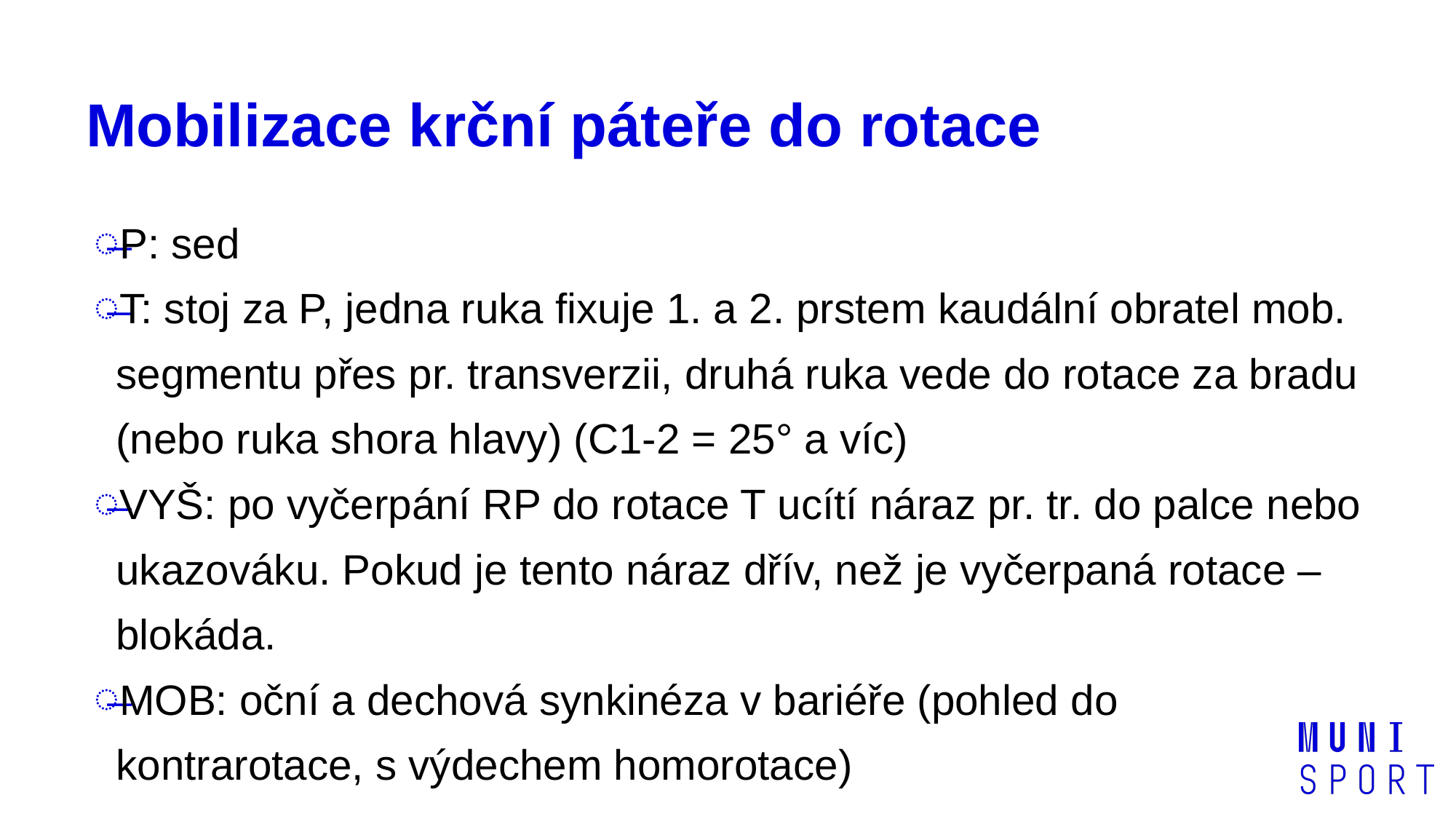

# Mobilizace krční páteře do rotace
P: sed
T: stoj za P, jedna ruka fixuje 1. a 2. prstem kaudální obratel mob. segmentu přes pr. transverzii, druhá ruka vede do rotace za bradu (nebo ruka shora hlavy) (C1-2 = 25° a víc)
VYŠ: po vyčerpání RP do rotace T ucítí náraz pr. tr. do palce nebo ukazováku. Pokud je tento náraz dřív, než je vyčerpaná rotace – blokáda.
MOB: oční a dechová synkinéza v bariéře (pohled do kontrarotace, s výdechem homorotace)